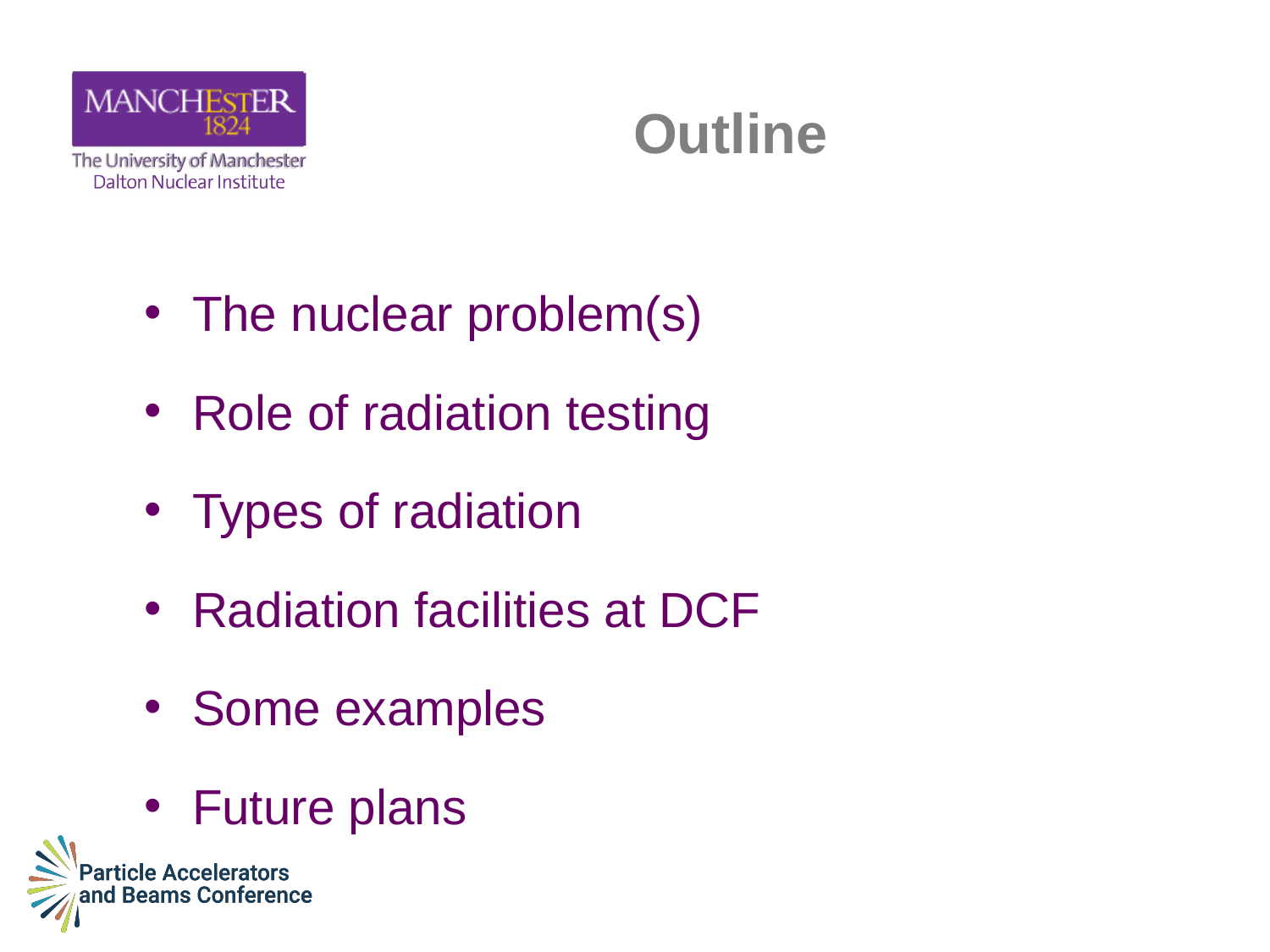

# Outline
The nuclear problem(s)
Role of radiation testing
Types of radiation
Radiation facilities at DCF
Some examples
Future plans